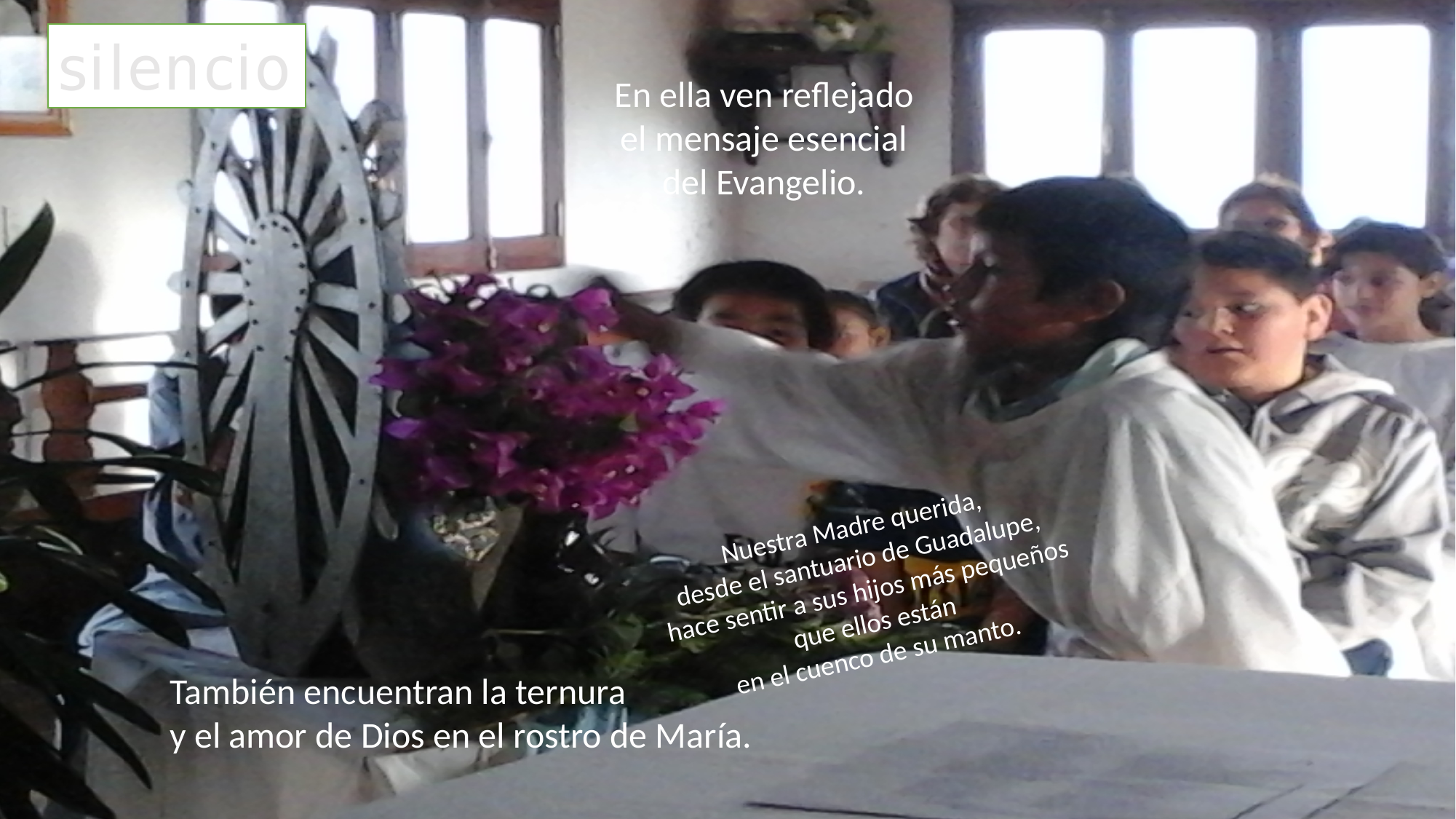

silencio
En ella ven reflejado
el mensaje esencial
del Evangelio.
Nuestra Madre querida,
desde el santuario de Guadalupe,
hace sentir a sus hijos más pequeños
 que ellos están
en el cuenco de su manto.
También encuentran la ternura
y el amor de Dios en el rostro de María.